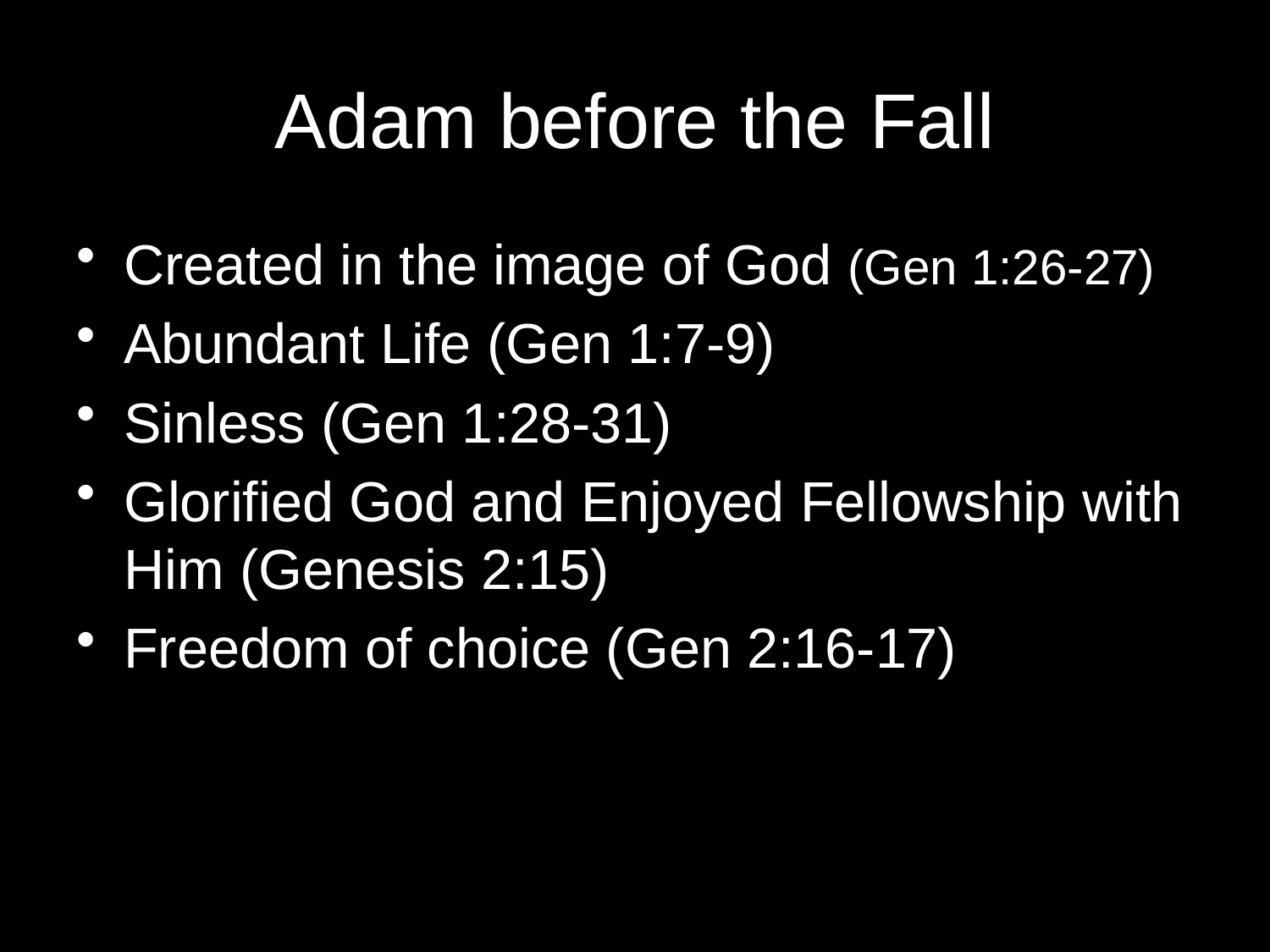

# Adam before the Fall
Created in the image of God (Gen 1:26-27)
Abundant Life (Gen 1:7-9)
Sinless (Gen 1:28-31)
Glorified God and Enjoyed Fellowship with Him (Genesis 2:15)
Freedom of choice (Gen 2:16-17)